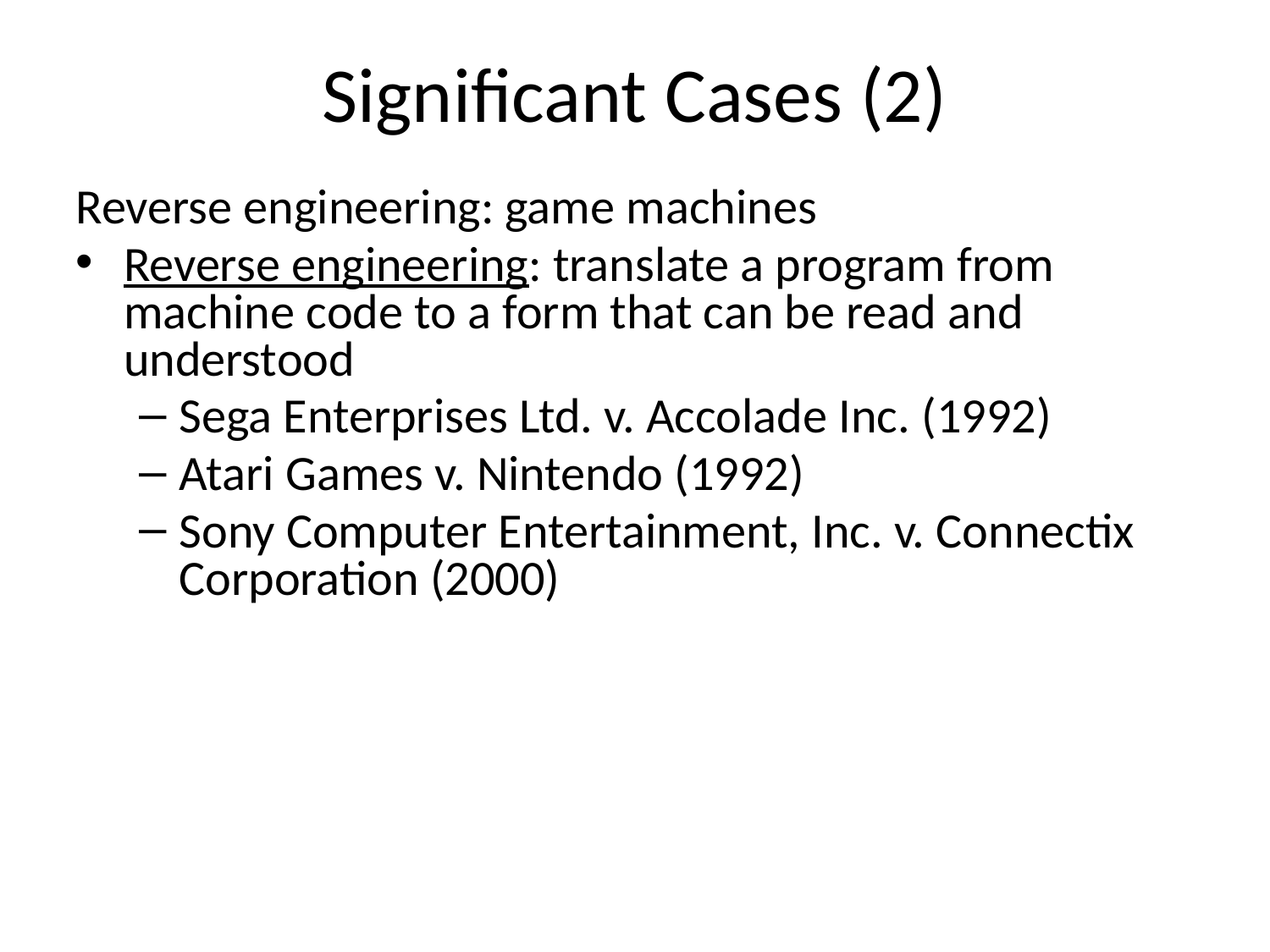

# Significant Cases (2)
Reverse engineering: game machines
Reverse engineering: translate a program from machine code to a form that can be read and understood
Sega Enterprises Ltd. v. Accolade Inc. (1992)
Atari Games v. Nintendo (1992)
Sony Computer Entertainment, Inc. v. Connectix Corporation (2000)